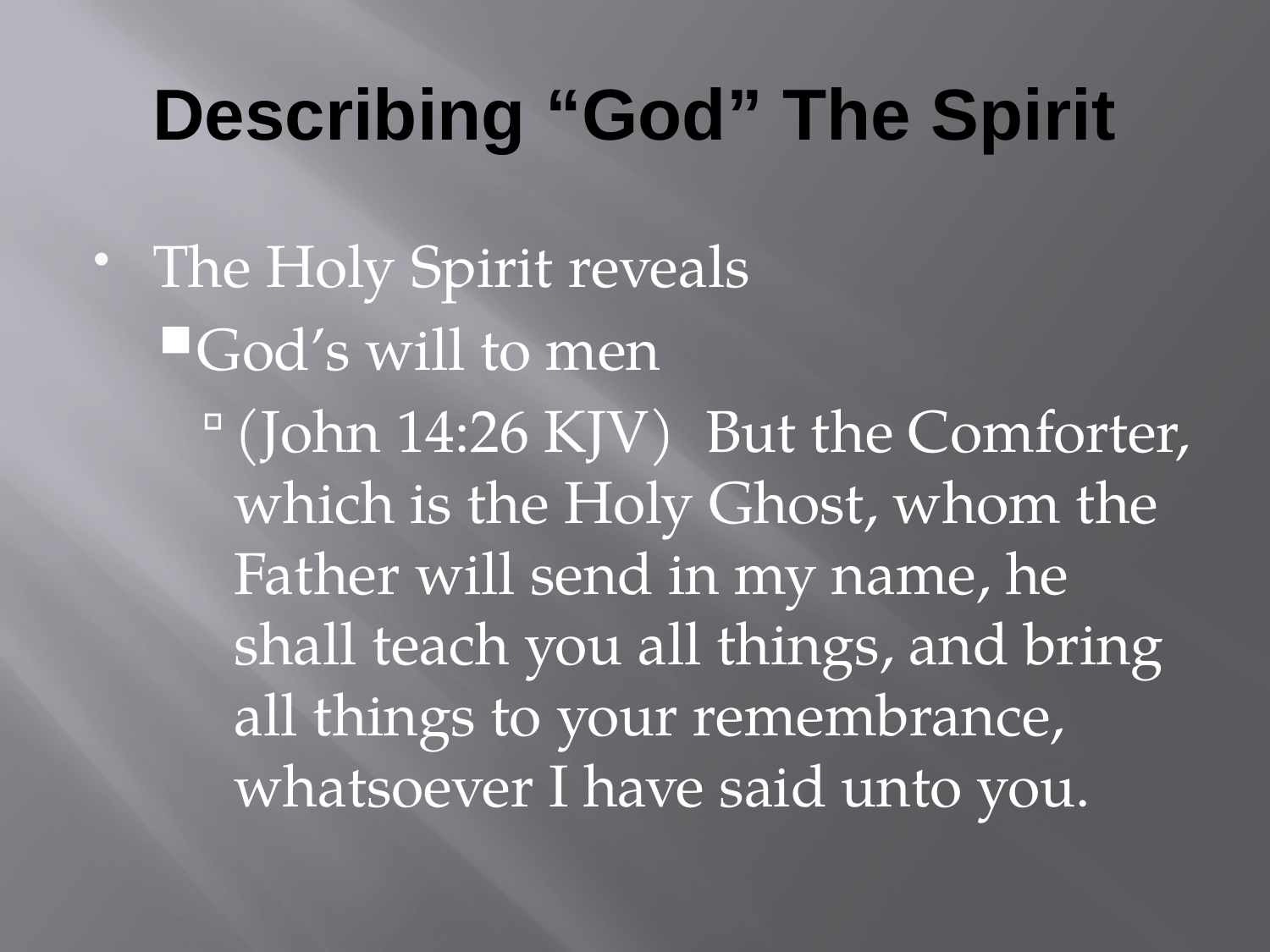

# Describing “God” The Spirit
The Holy Spirit reveals
God’s will to men
(John 14:26 KJV)  But the Comforter, which is the Holy Ghost, whom the Father will send in my name, he shall teach you all things, and bring all things to your remembrance, whatsoever I have said unto you.